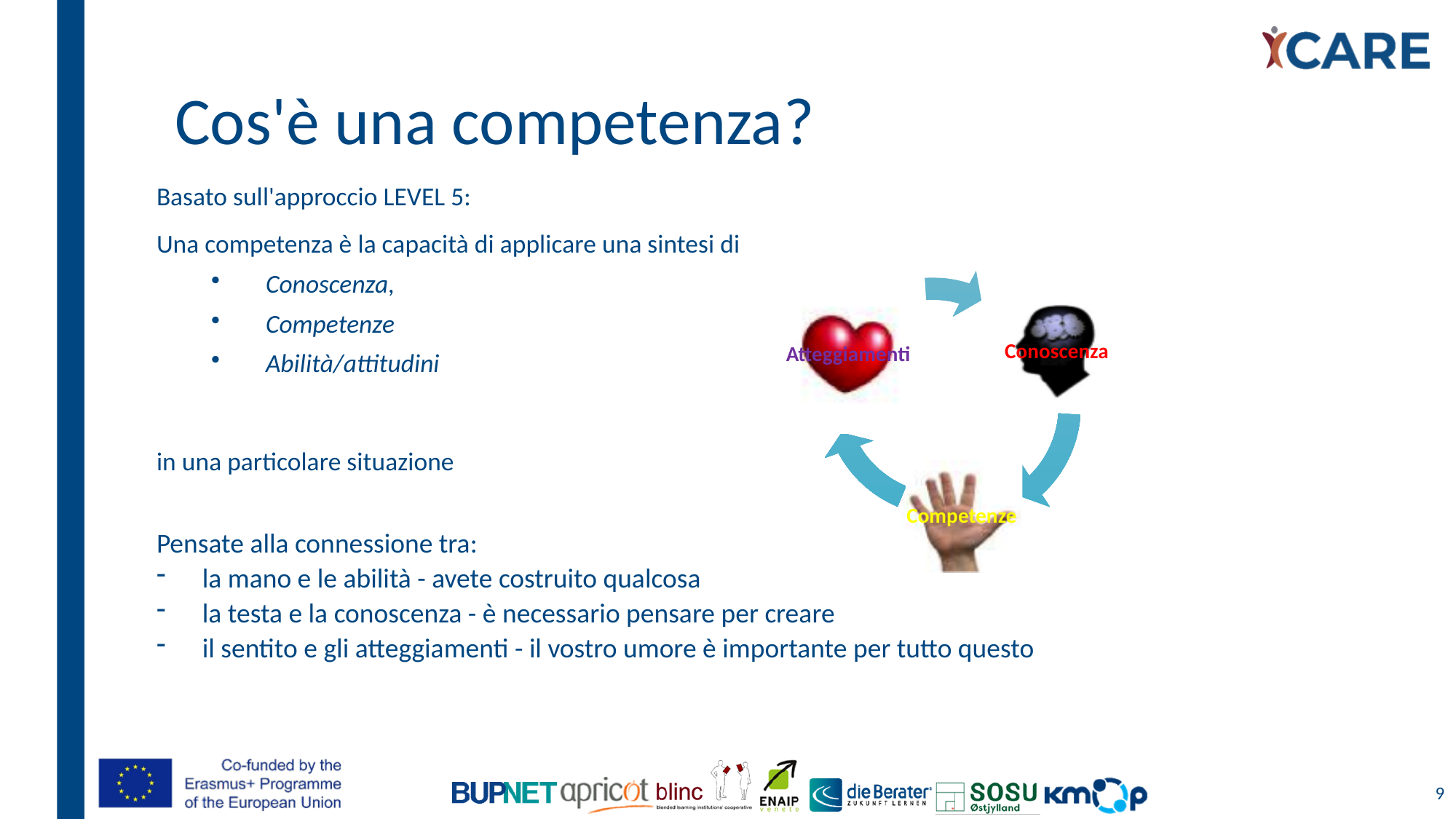

# Cos'è una competenza?
Basato sull'approccio LEVEL 5:
Una competenza è la capacità di applicare una sintesi di
Conoscenza,
Competenze
Abilità/attitudini

in una particolare situazione

Pensate alla connessione tra:
la mano e le abilità - avete costruito qualcosa
la testa e la conoscenza - è necessario pensare per creare
il sentito e gli atteggiamenti - il vostro umore è importante per tutto questo

Conoscenza
Competenze
Atteggiamenti
9